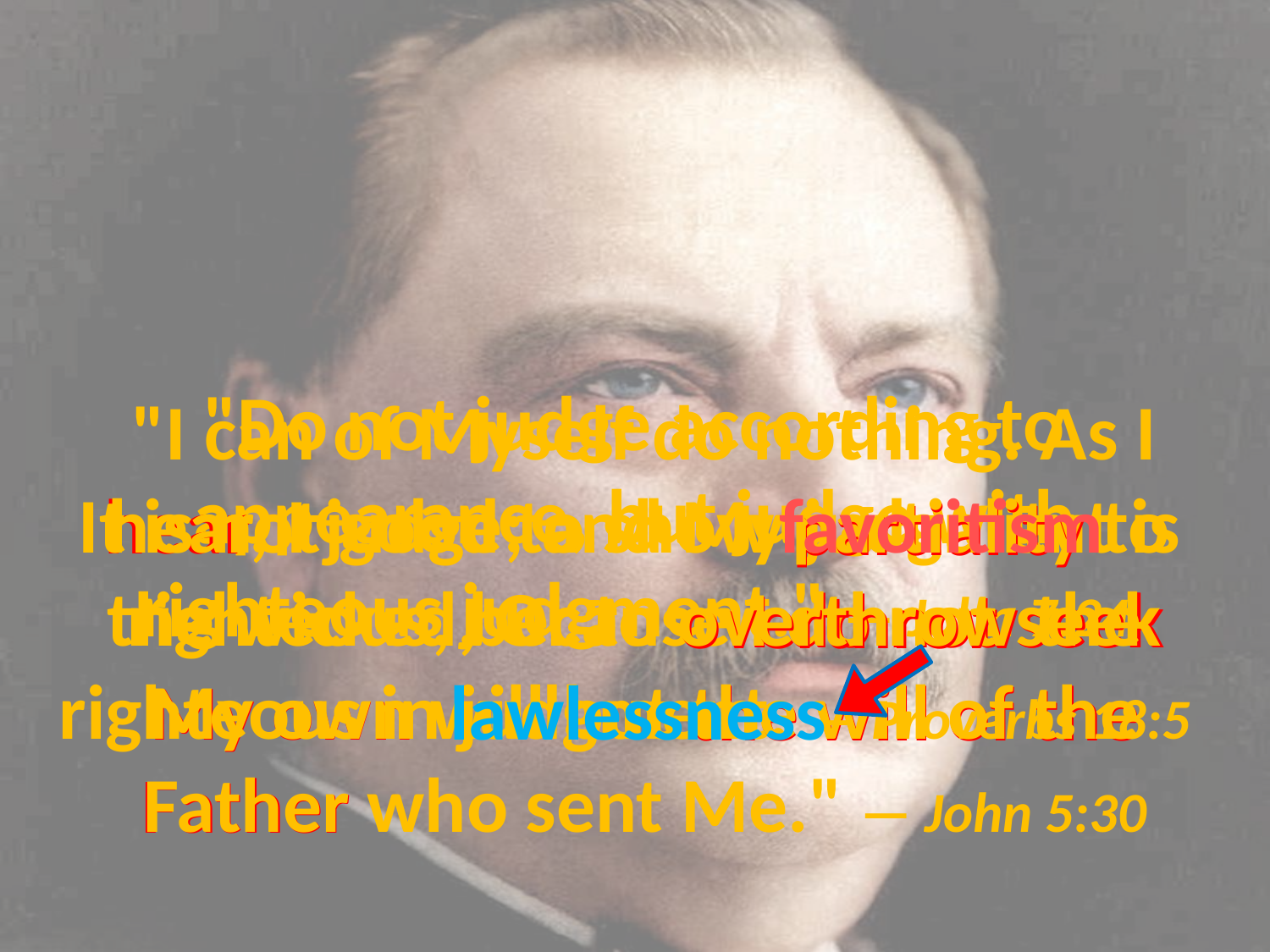

"I can of Myself do nothing. As I hear, I judge; and My judgment is righteous, because I do not seek My own will but the will of the Father who sent Me." — John 5:30
# "Do not judge according to appearance, but judge with righteous judgment." — John 7:24
It is not good to show partiality to the wicked, Or to overthrow the righteous in judgment. — Proverbs 18:5
favoritism
hear
partiality
I do not seek
seek
overthrow

lawlessness
My own
the will of the
Father